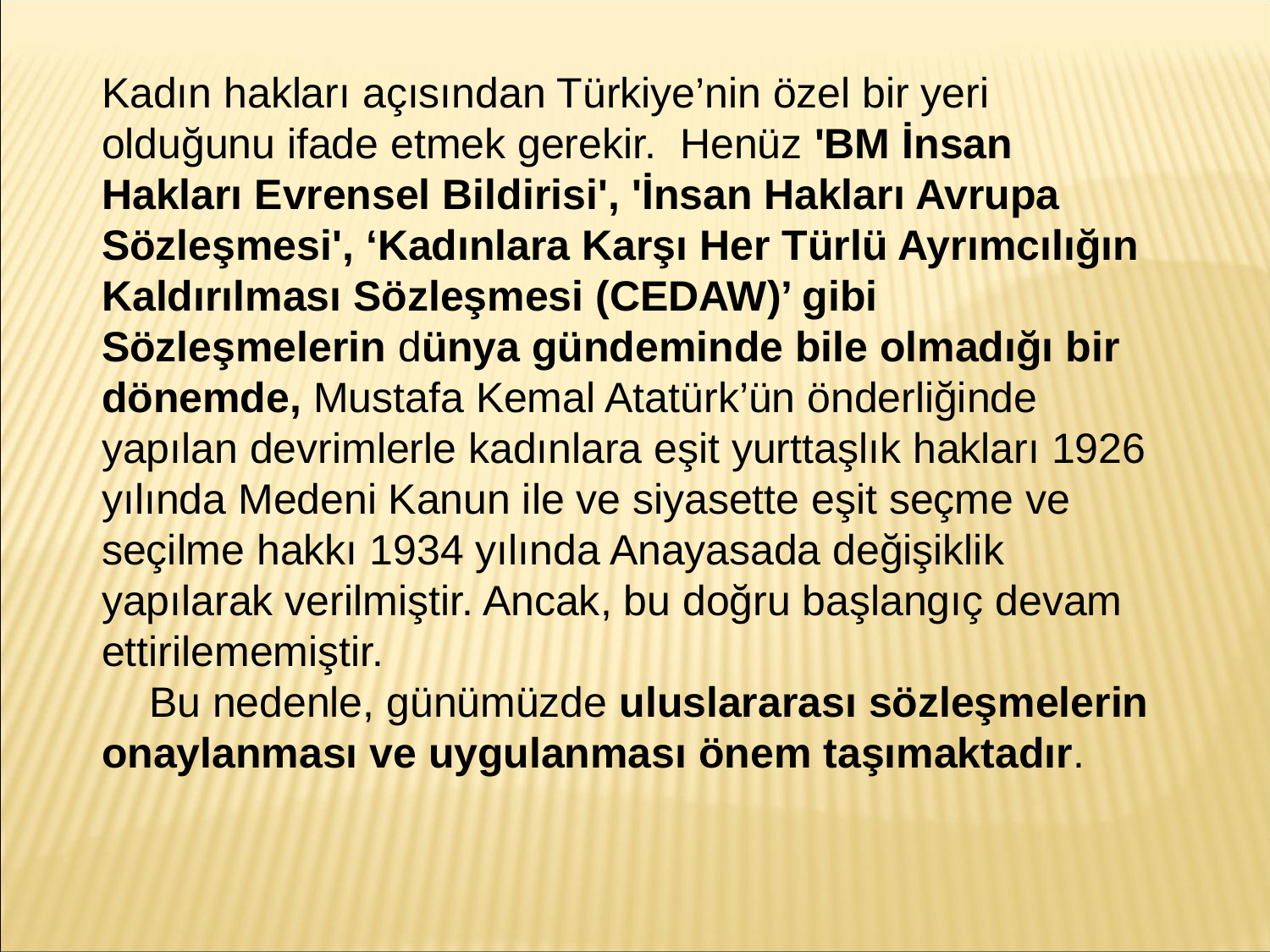

Kadın hakları açısından Türkiye’nin özel bir yeri olduğunu ifade etmek gerekir.  Henüz 'BM İnsan Hakları Evrensel Bildirisi', 'İnsan Hakları Avrupa Sözleşmesi', ‘Kadınlara Karşı Her Türlü Ayrımcılığın Kaldırılması Sözleşmesi (CEDAW)’ gibi Sözleşmelerin dünya gündeminde bile olmadığı bir dönemde, Mustafa Kemal Atatürk’ün önderliğinde yapılan devrimlerle kadınlara eşit yurttaşlık hakları 1926 yılında Medeni Kanun ile ve siyasette eşit seçme ve seçilme hakkı 1934 yılında Anayasada değişiklik yapılarak verilmiştir. Ancak, bu doğru başlangıç devam ettirilememiştir.
    Bu nedenle, günümüzde uluslararası sözleşmelerin onaylanması ve uygulanması önem taşımaktadır.